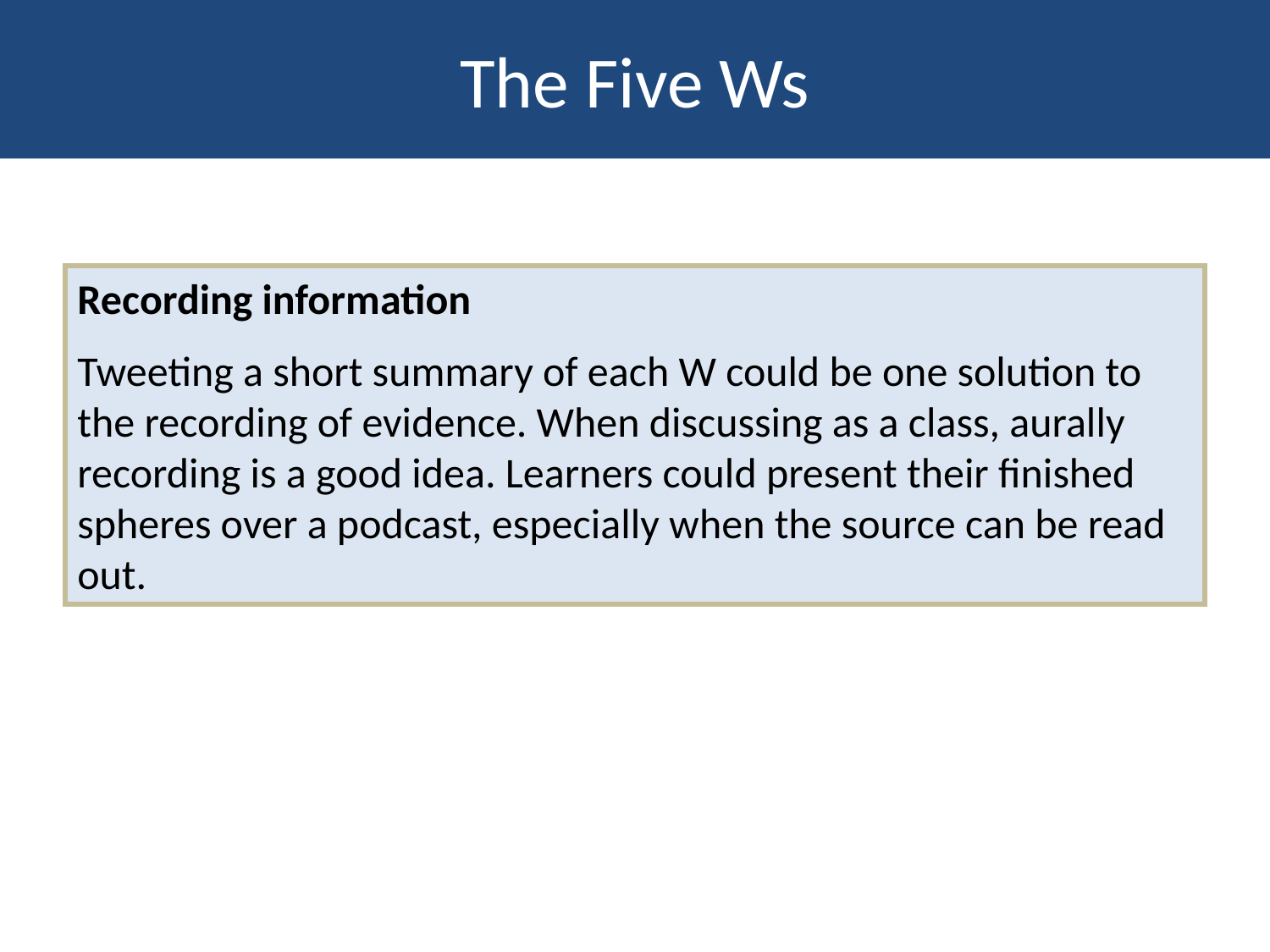

The Five Ws
Recording information
Tweeting a short summary of each W could be one solution to the recording of evidence. When discussing as a class, aurally recording is a good idea. Learners could present their finished spheres over a podcast, especially when the source can be read out.